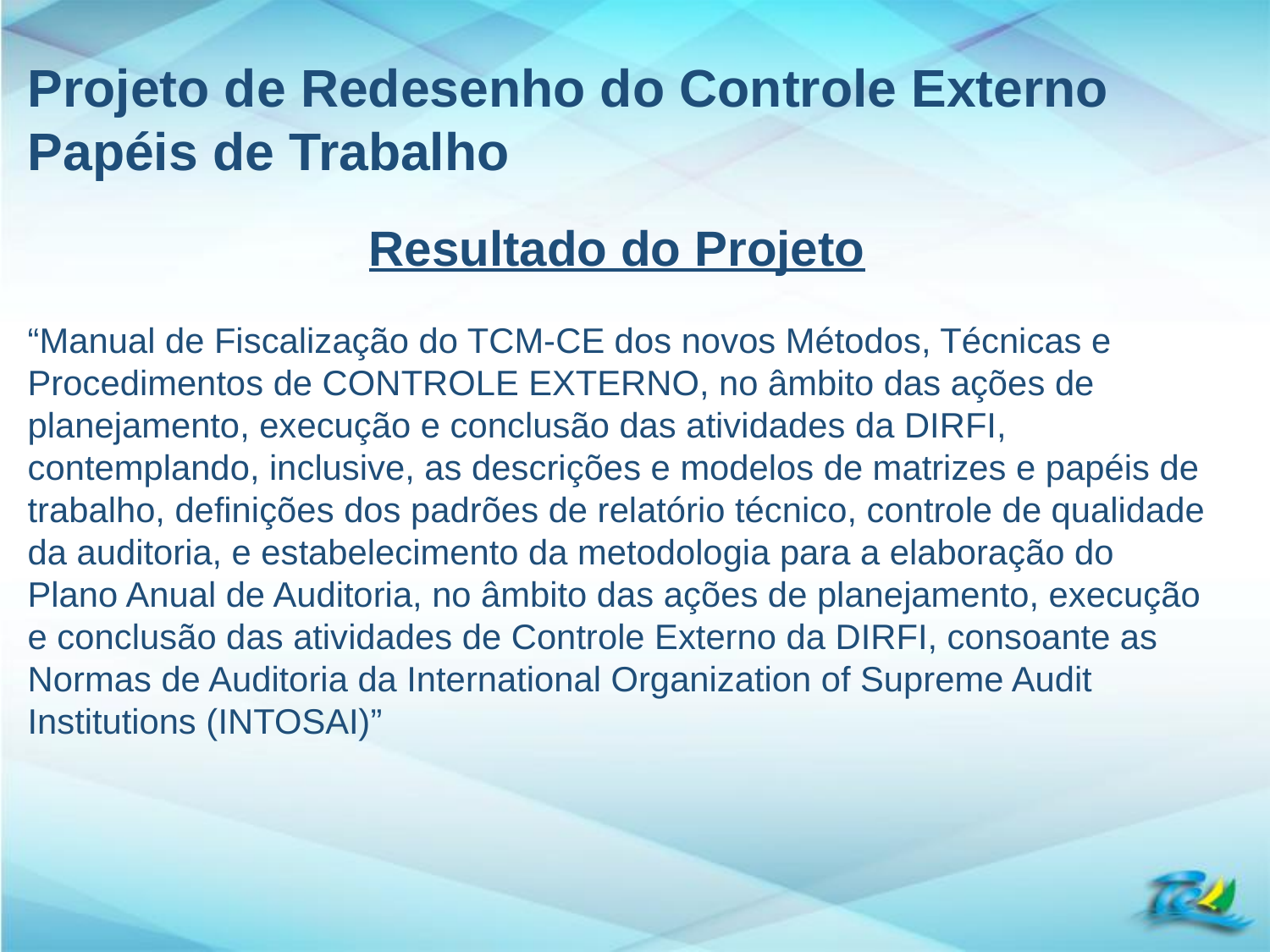

Projeto de Redesenho do Controle Externo
Papéis de Trabalho
Resultado do Projeto

“Manual de Fiscalização do TCM-CE dos novos Métodos, Técnicas e Procedimentos de CONTROLE EXTERNO, no âmbito das ações de planejamento, execução e conclusão das atividades da DIRFI, contemplando, inclusive, as descrições e modelos de matrizes e papéis de trabalho, definições dos padrões de relatório técnico, controle de qualidade da auditoria, e estabelecimento da metodologia para a elaboração do Plano Anual de Auditoria, no âmbito das ações de planejamento, execução e conclusão das atividades de Controle Externo da DIRFI, consoante as Normas de Auditoria da International Organization of Supreme Audit Institutions (INTOSAI)”